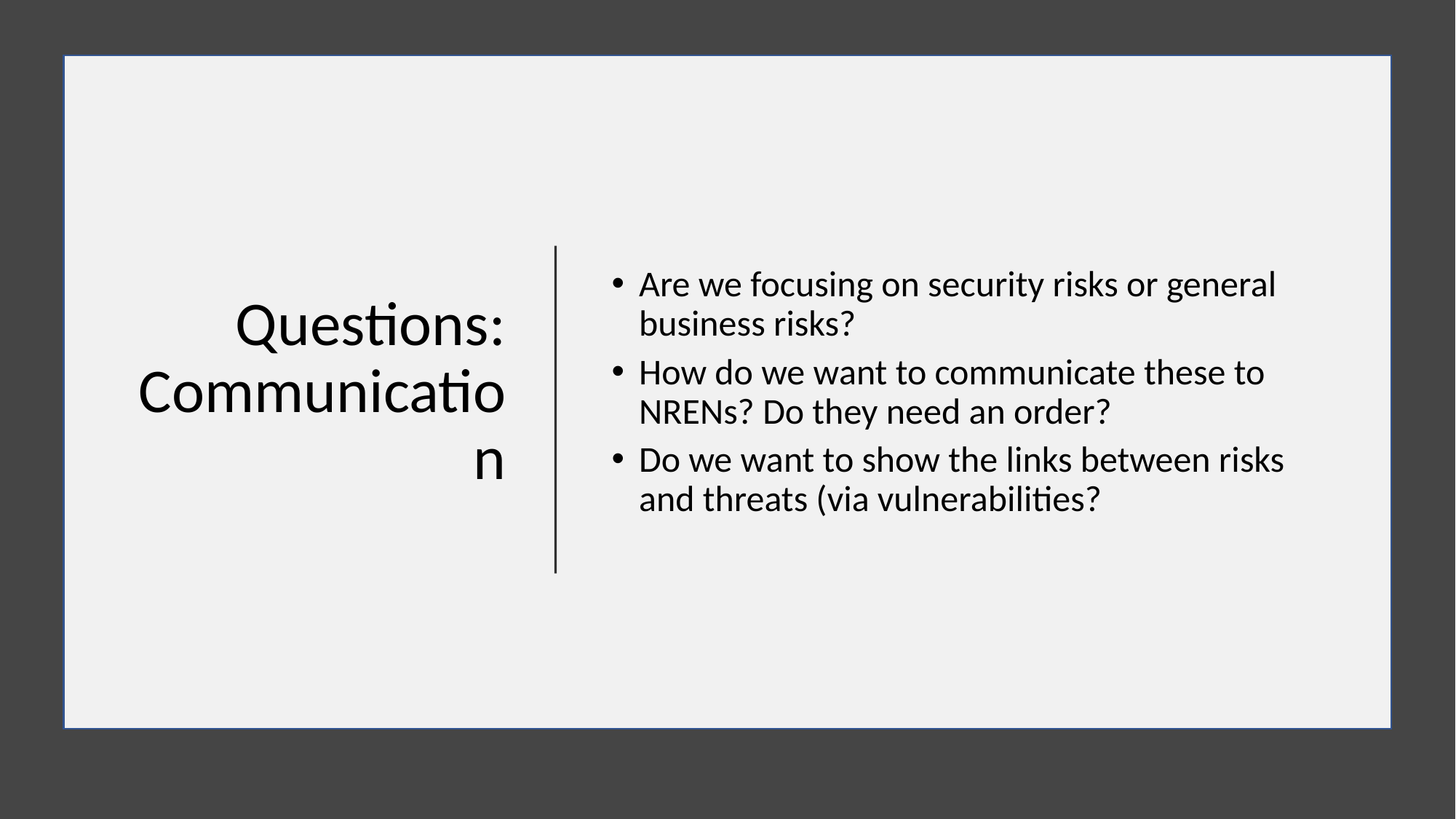

# Questions: Communication
Are we focusing on security risks or general business risks?
How do we want to communicate these to NRENs? Do they need an order?
Do we want to show the links between risks and threats (via vulnerabilities?